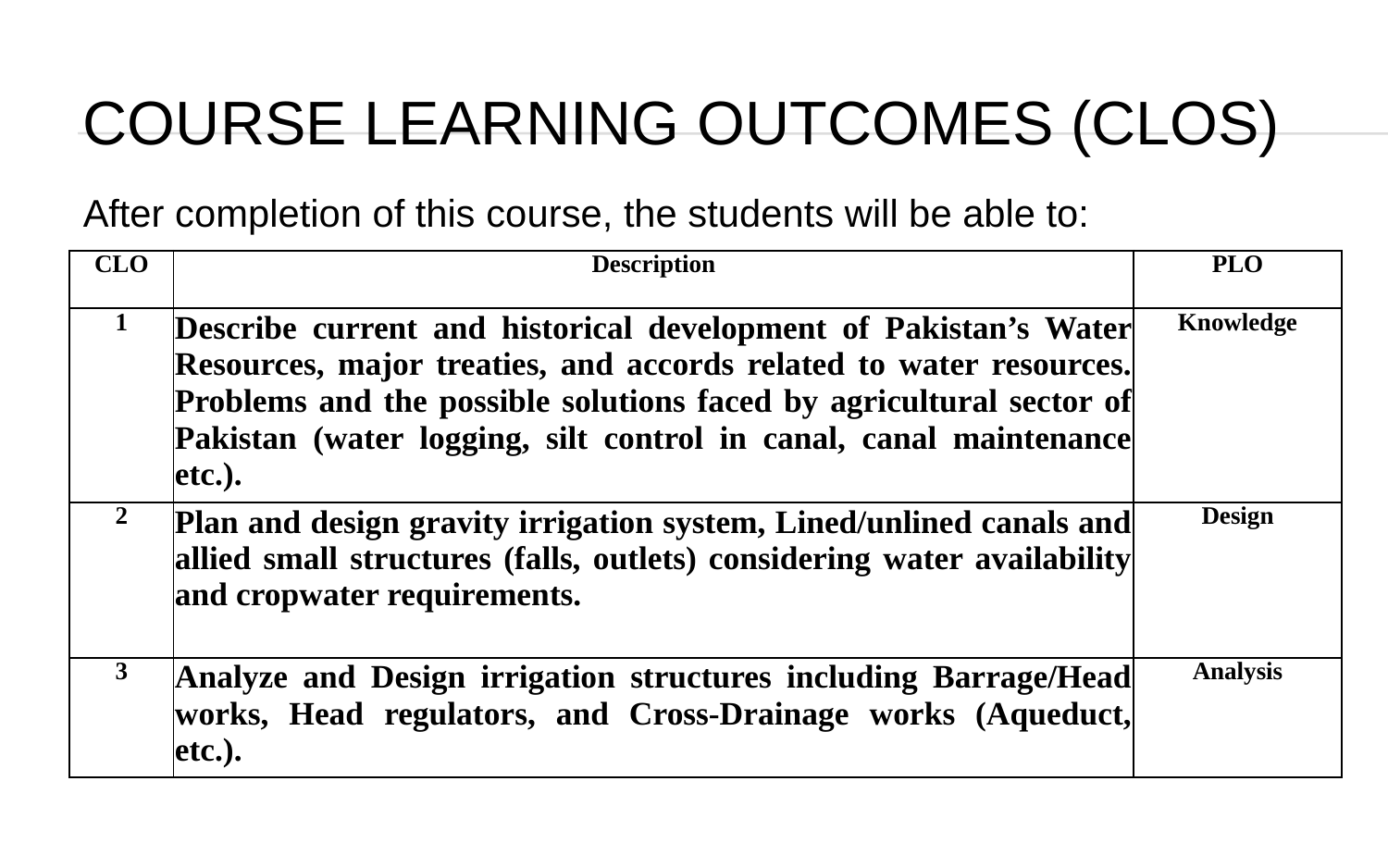

# Course Learning Outcomes (CLOs)
After completion of this course, the students will be able to:
| CLO | Description | PLO |
| --- | --- | --- |
| 1 | Describe current and historical development of Pakistan’s Water Resources, major treaties, and accords related to water resources. Problems and the possible solutions faced by agricultural sector of Pakistan (water logging, silt control in canal, canal maintenance etc.). | Knowledge |
| 2 | Plan and design gravity irrigation system, Lined/unlined canals and allied small structures (falls, outlets) considering water availability and cropwater requirements. | Design |
| 3 | Analyze and Design irrigation structures including Barrage/Head works, Head regulators, and Cross-Drainage works (Aqueduct, etc.). | Analysis |